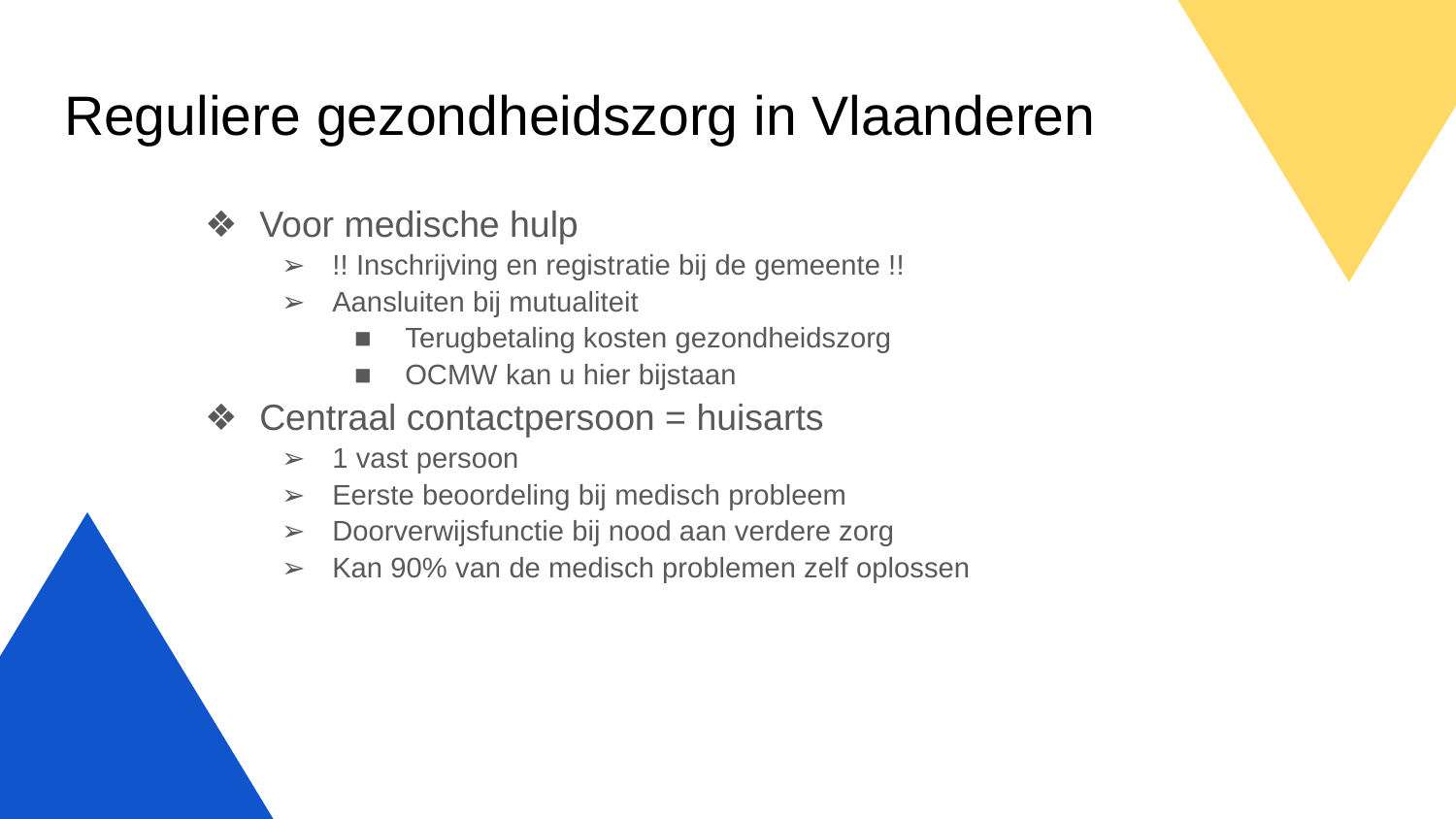

# Reguliere gezondheidszorg in Vlaanderen
Voor medische hulp
!! Inschrijving en registratie bij de gemeente !!
Aansluiten bij mutualiteit
Terugbetaling kosten gezondheidszorg
OCMW kan u hier bijstaan
Centraal contactpersoon = huisarts
1 vast persoon
Eerste beoordeling bij medisch probleem
Doorverwijsfunctie bij nood aan verdere zorg
Kan 90% van de medisch problemen zelf oplossen